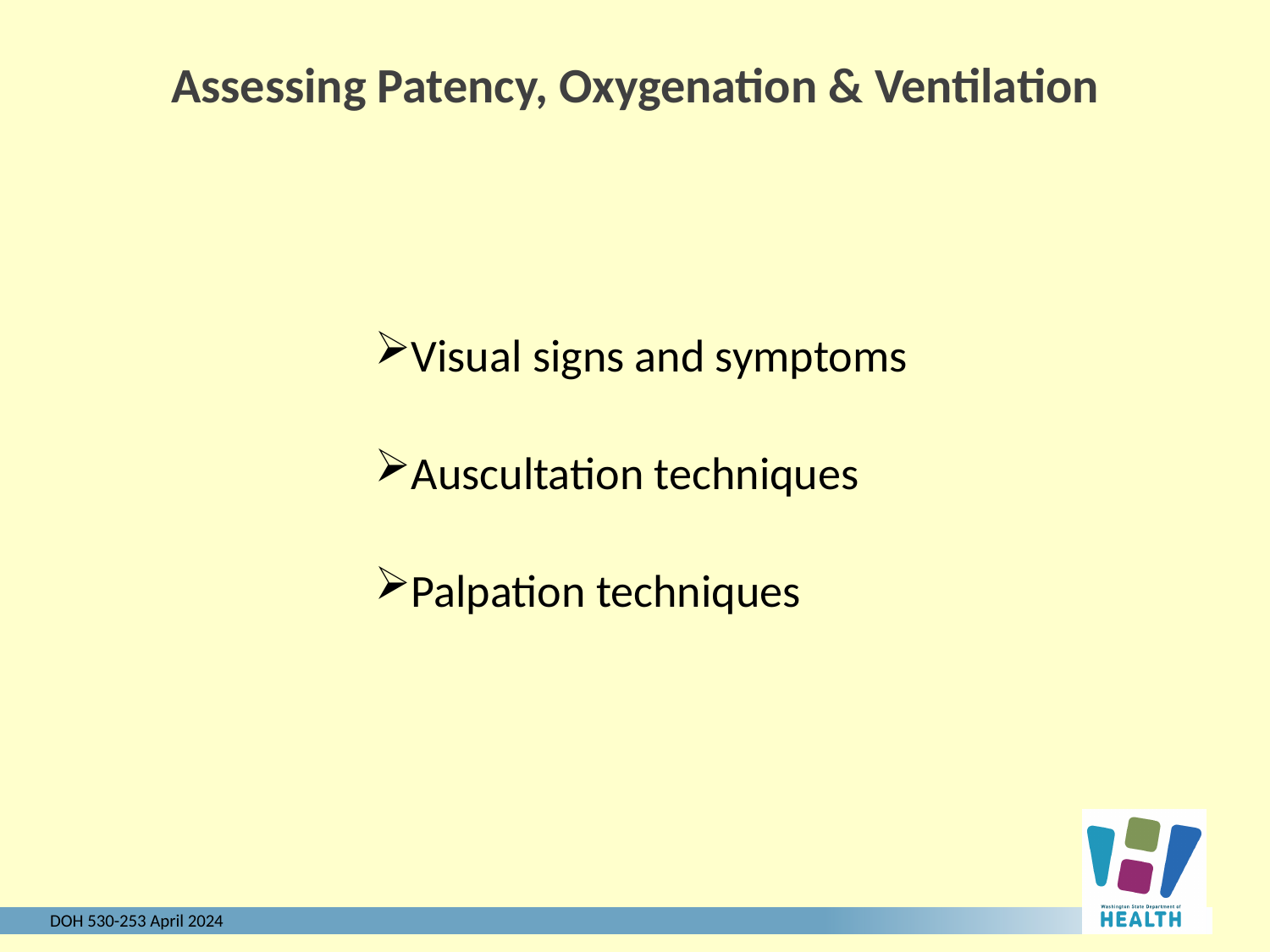

Assessing Patency, Oxygenation & Ventilation
Visual signs and symptoms

Auscultation techniques

Palpation techniques